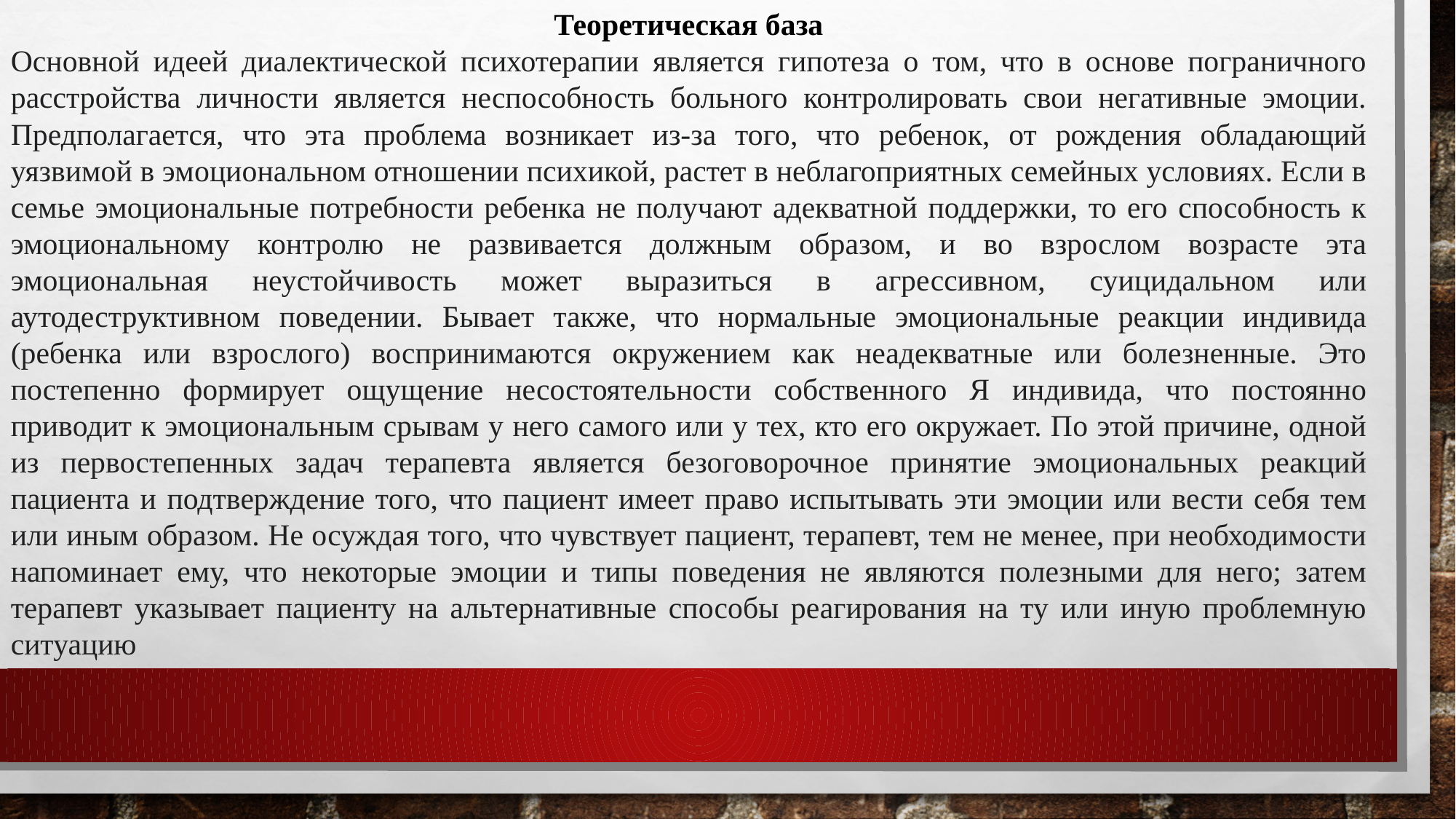

Теоретическая база
Основной идеей диалектической психотерапии является гипотеза о том, что в основе пограничного расстройства личности является неспособность больного контролировать свои негативные эмоции. Предполагается, что эта проблема возникает из-за того, что ребенок, от рождения обладающий уязвимой в эмоциональном отношении психикой, растет в неблагоприятных семейных условиях. Если в семье эмоциональные потребности ребенка не получают адекватной поддержки, то его способность к эмоциональному контролю не развивается должным образом, и во взрослом возрасте эта эмоциональная неустойчивость может выразиться в агрессивном, суицидальном или аутодеструктивном поведении. Бывает также, что нормальные эмоциональные реакции индивида (ребенка или взрослого) воспринимаются окружением как неадекватные или болезненные. Это постепенно формирует ощущение несостоятельности собственного Я индивида, что постоянно приводит к эмоциональным срывам у него самого или у тех, кто его окружает. По этой причине, одной из первостепенных задач терапевта является безоговорочное принятие эмоциональных реакций пациента и подтверждение того, что пациент имеет право испытывать эти эмоции или вести себя тем или иным образом. Не осуждая того, что чувствует пациент, терапевт, тем не менее, при необходимости напоминает ему, что некоторые эмоции и типы поведения не являются полезными для него; затем терапевт указывает пациенту на альтернативные способы реагирования на ту или иную проблемную ситуацию